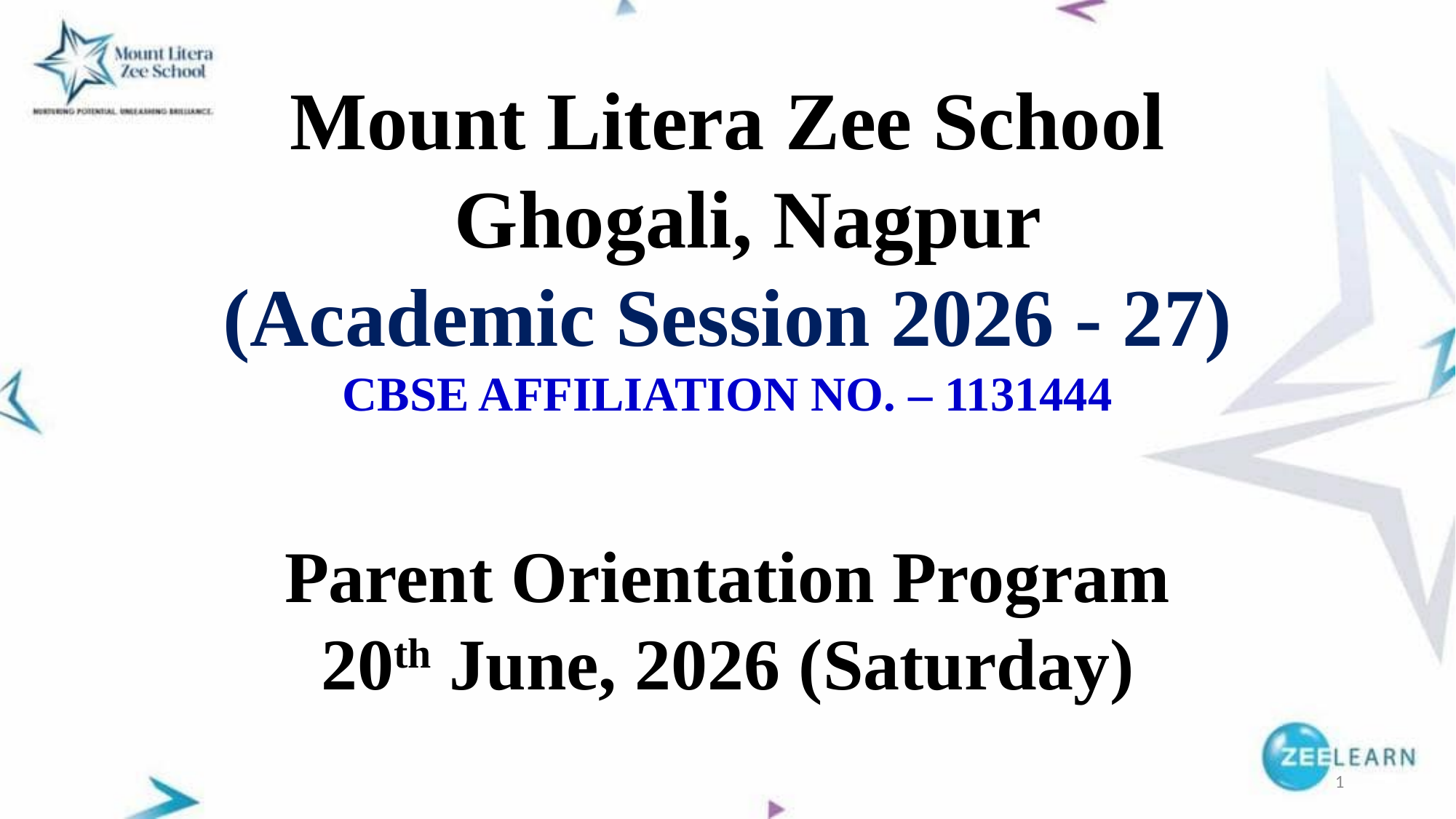

Mount Litera Zee School
  Ghogali, Nagpur
(Academic Session 2026 - 27)
CBSE AFFILIATION NO. – 1131444

Parent Orientation Program
20th June, 2026 (Saturday)

1